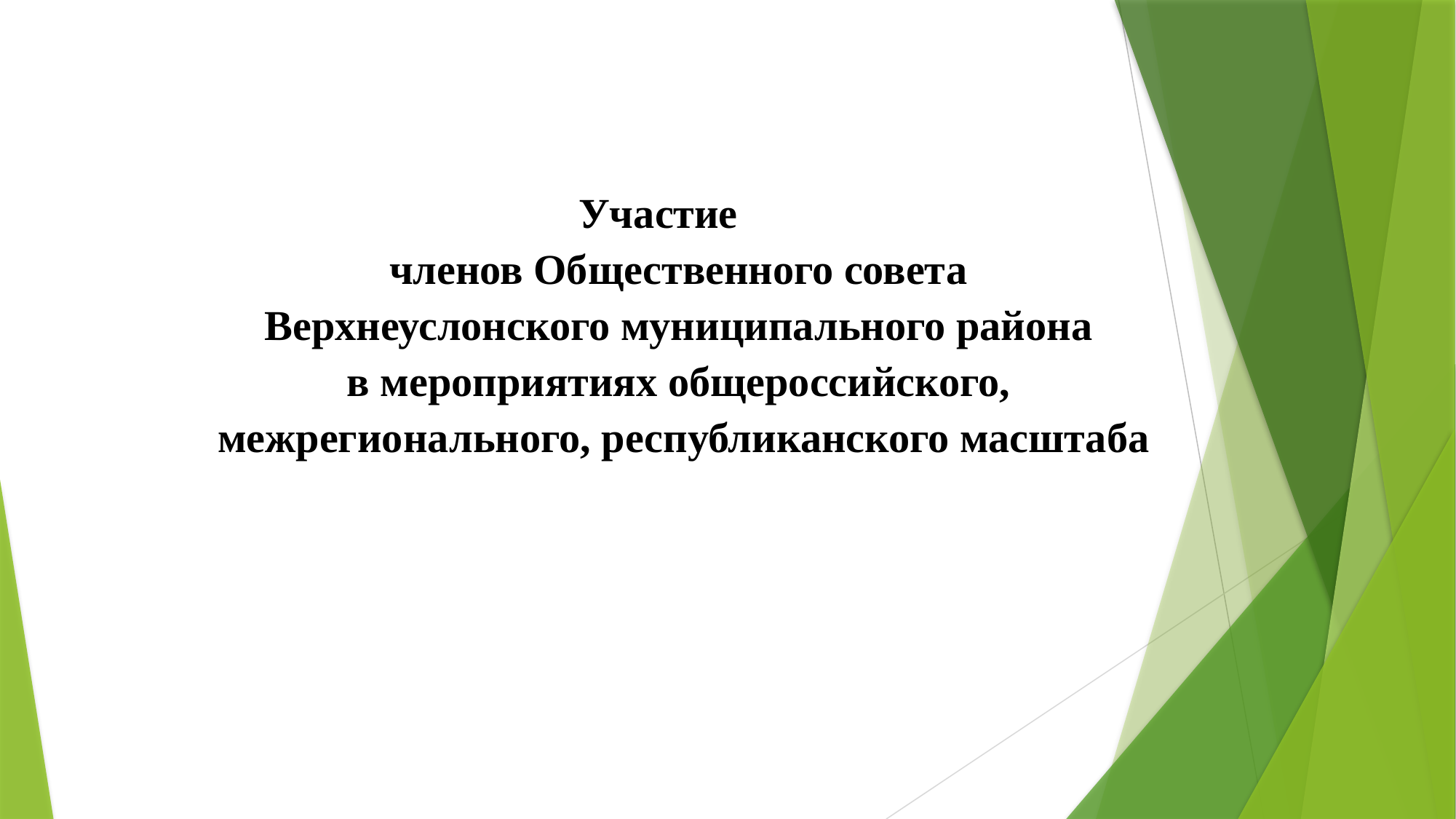

# Участие членов Общественного совета Верхнеуслонского муниципального района в мероприятиях общероссийского, межрегионального, республиканского масштаба